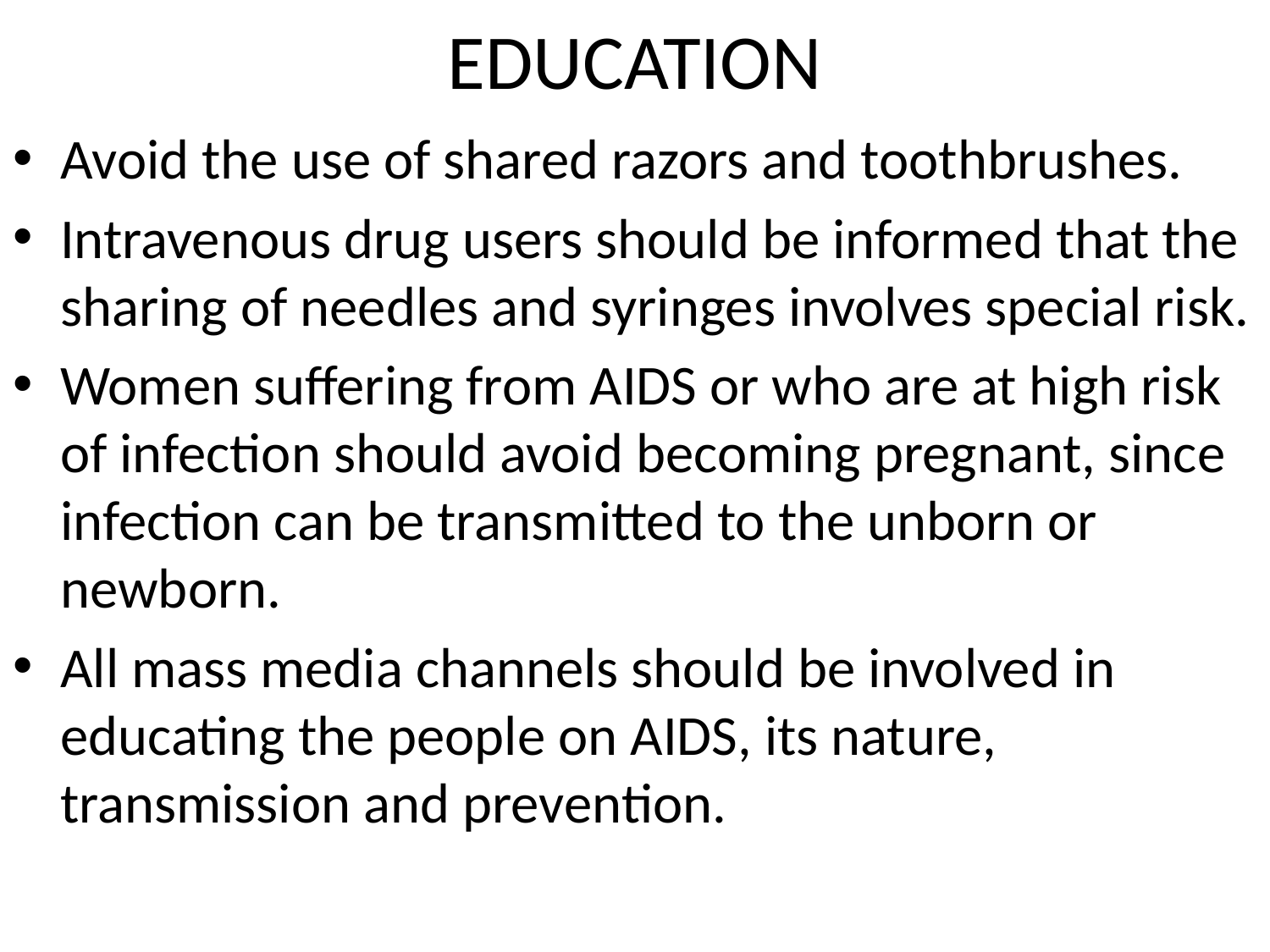

# EDUCATION
Avoid the use of shared razors and toothbrushes.
Intravenous drug users should be informed that the sharing of needles and syringes involves special risk.
Women suffering from AIDS or who are at high risk of infection should avoid becoming pregnant, since infection can be transmitted to the unborn or newborn.
All mass media channels should be involved in educating the people on AIDS, its nature, transmission and prevention.